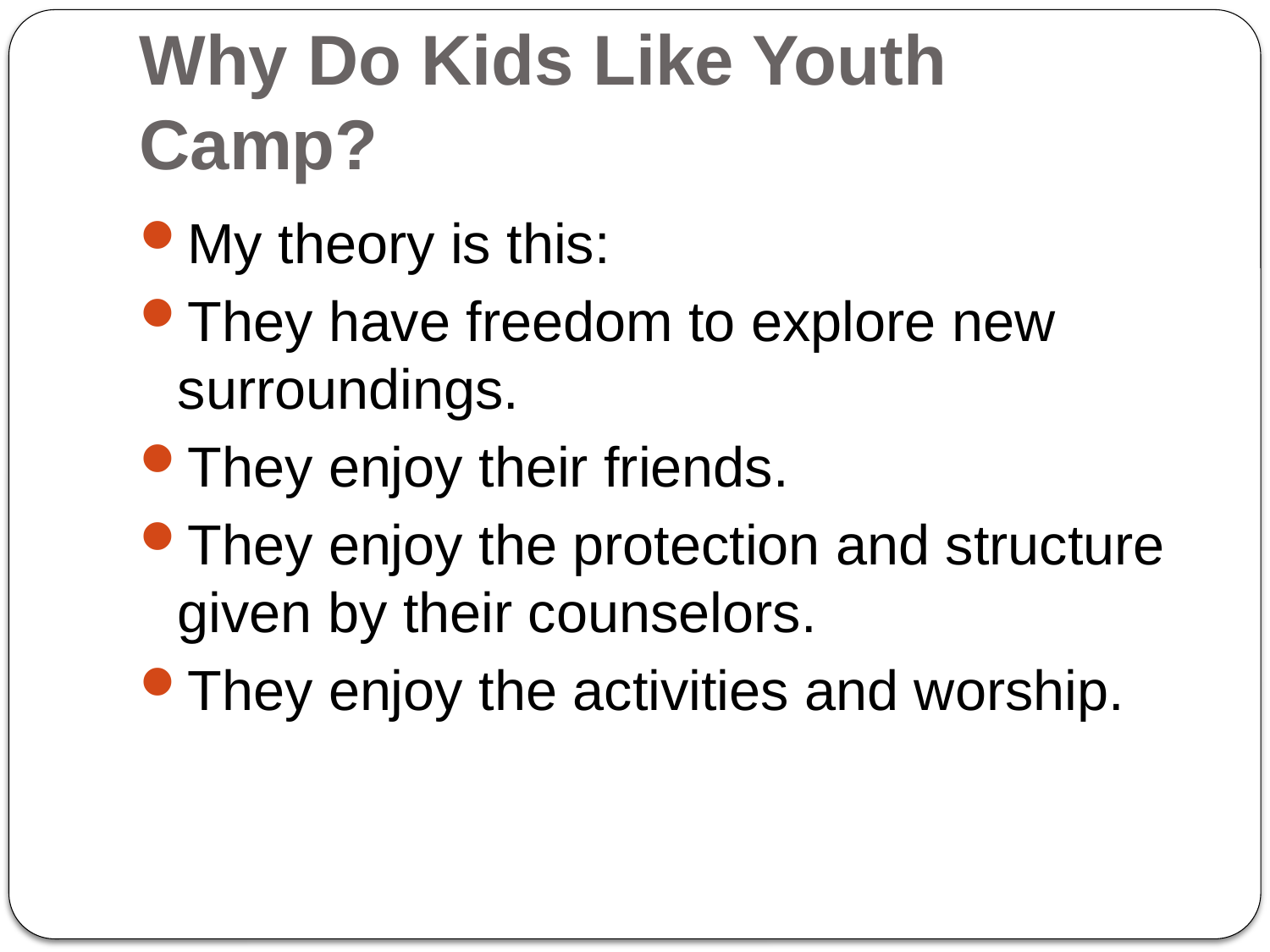

# Why Do Kids Like Youth Camp?
My theory is this:
They have freedom to explore new surroundings.
They enjoy their friends.
They enjoy the protection and structure given by their counselors.
They enjoy the activities and worship.